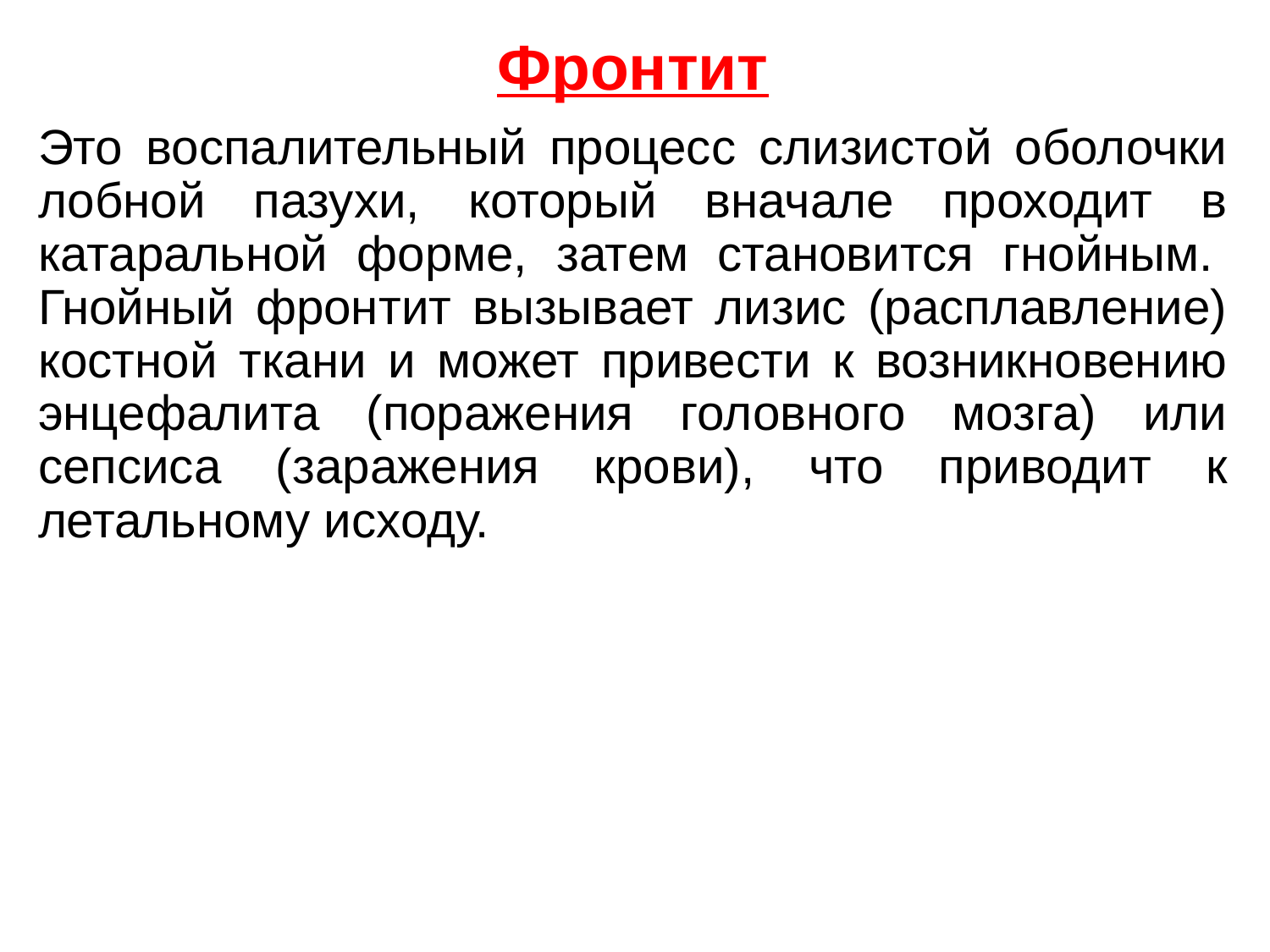

Фронтит
Это воспалительный процесс слизистой оболочки лобной пазухи, который вначале проходит в катаральной форме, затем становится гнойным.  Гнойный фронтит вызывает лизис (расплавление) костной ткани и может привести к возникновению энцефалита (поражения головного мозга) или сепсиса (заражения крови), что приводит к летальному исходу.